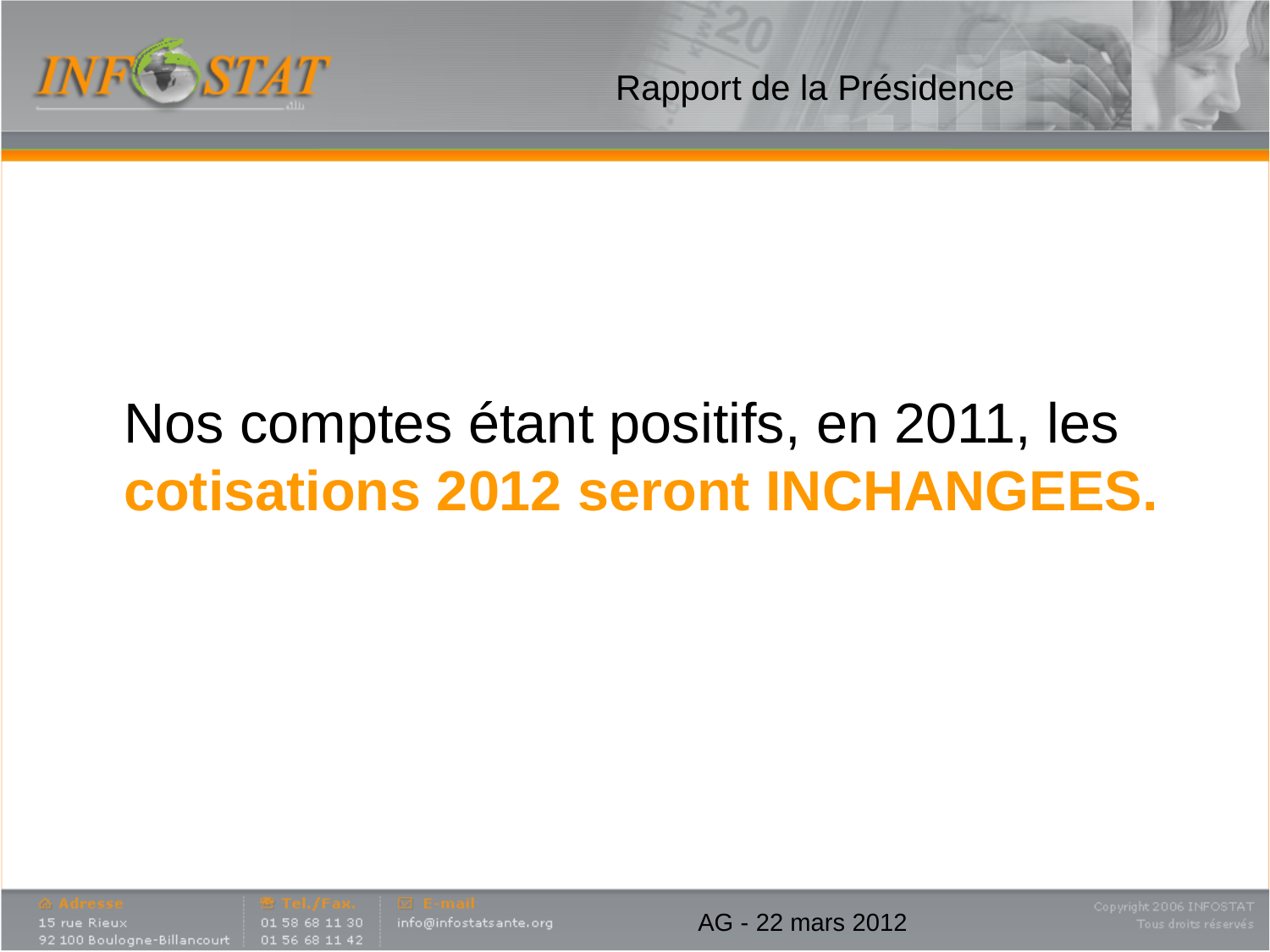

Rapport de la Présidence

	Nos comptes étant positifs, en 2011, les cotisations 2012 seront INCHANGEES.
AG - 22 mars 2012